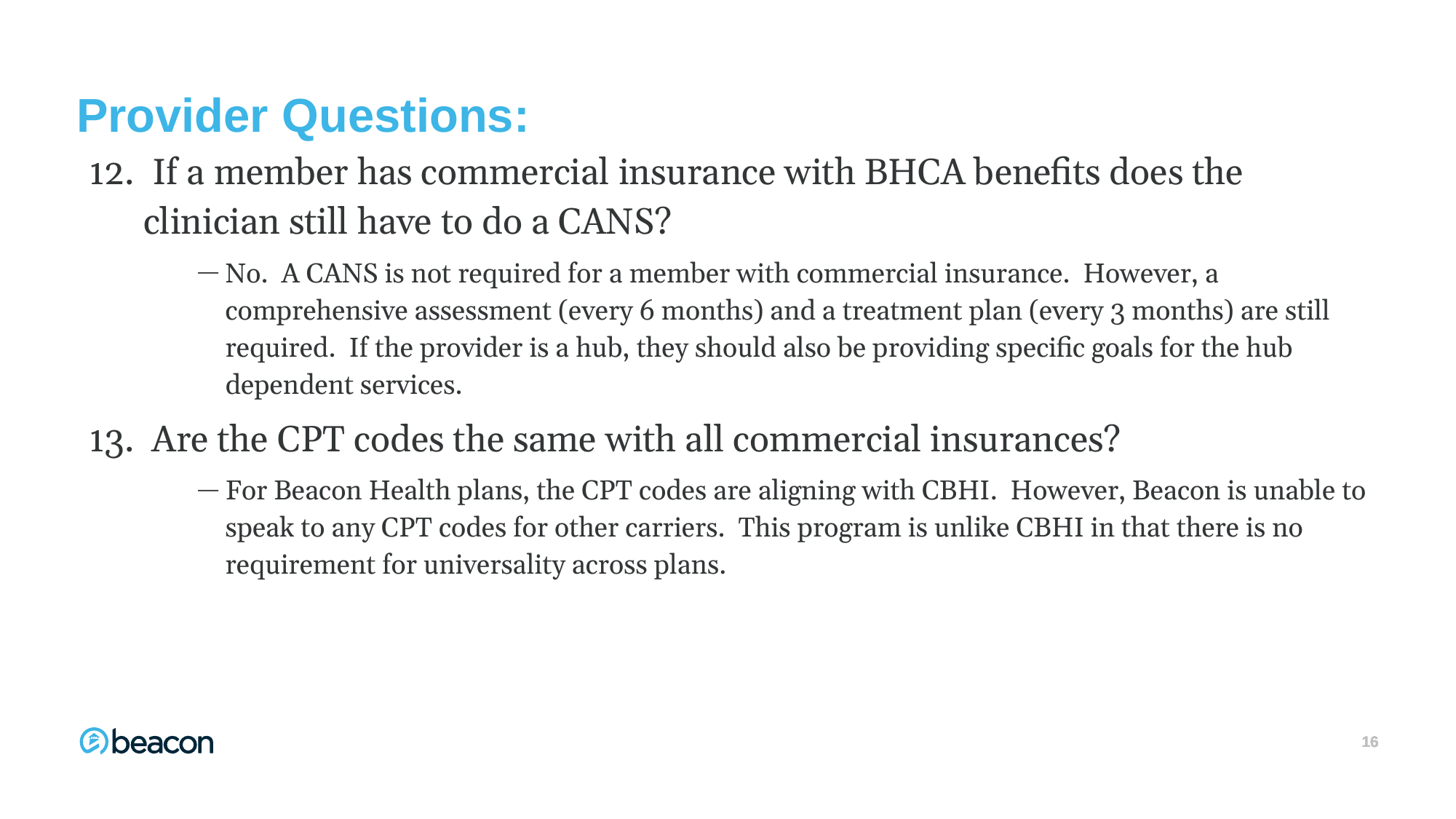

# Provider Questions:
 If a member has commercial insurance with BHCA benefits does the clinician still have to do a CANS?
No.  A CANS is not required for a member with commercial insurance.  However, a comprehensive assessment (every 6 months) and a treatment plan (every 3 months) are still required.  If the provider is a hub, they should also be providing specific goals for the hub dependent services.
13.  Are the CPT codes the same with all commercial insurances?
For Beacon Health plans, the CPT codes are aligning with CBHI.  However, Beacon is unable to speak to any CPT codes for other carriers.  This program is unlike CBHI in that there is no requirement for universality across plans.